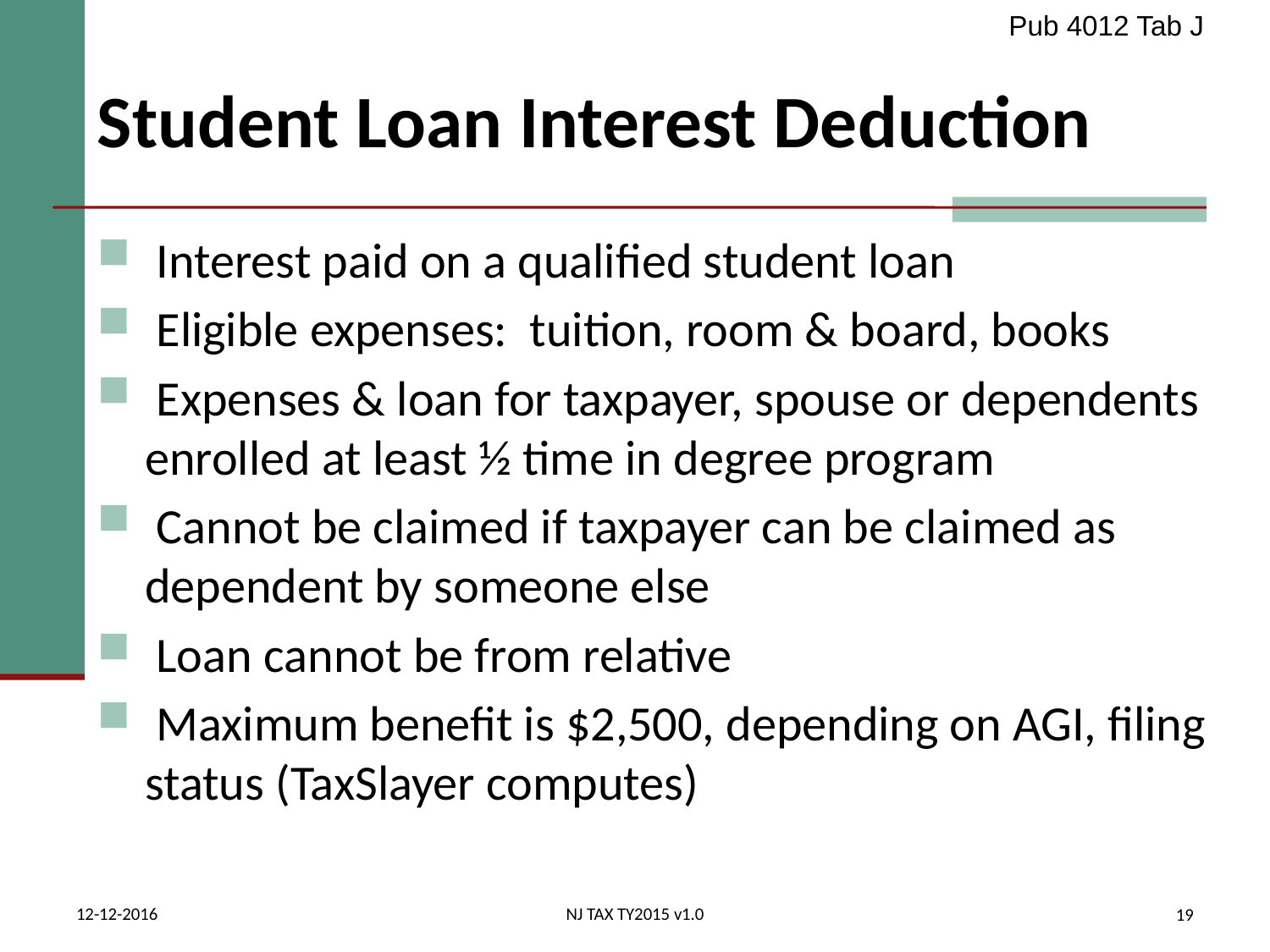

Pub 4012 Tab J
# Student Loan Interest Deduction
 Interest paid on a qualified student loan
 Eligible expenses:  tuition, room & board, books
 Expenses & loan for taxpayer, spouse or dependents enrolled at least ½ time in degree program
 Cannot be claimed if taxpayer can be claimed as dependent by someone else
 Loan cannot be from relative
 Maximum benefit is $2,500, depending on AGI, filing status (TaxSlayer computes)
12-12-2016
NJ TAX TY2015 v1.0
19